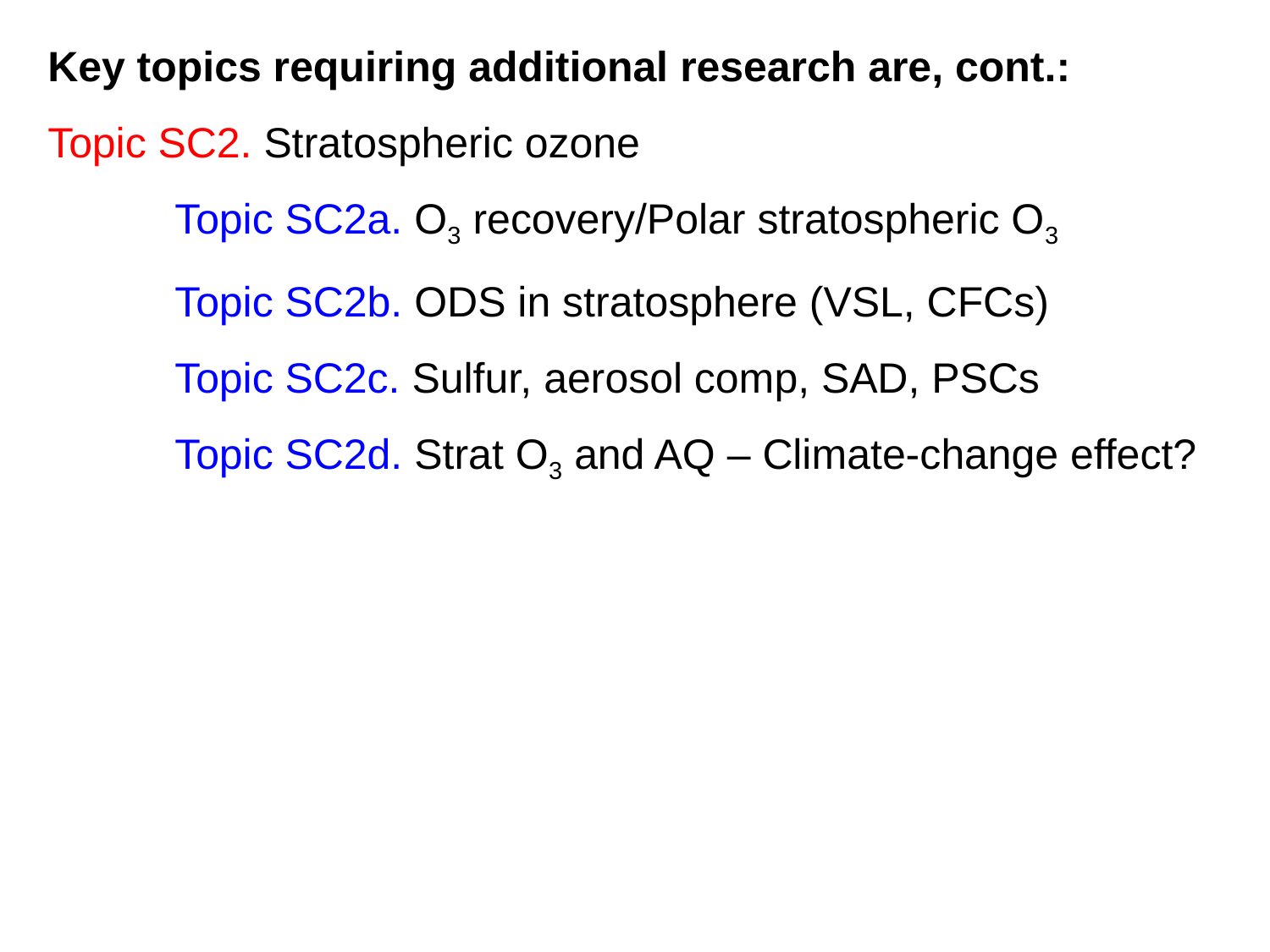

Key topics requiring additional research are, cont.:

Topic SC2. Stratospheric ozone

	Topic SC2a. O3 recovery/Polar stratospheric O3

	Topic SC2b. ODS in stratosphere (VSL, CFCs)

	Topic SC2c. Sulfur, aerosol comp, SAD, PSCs

	Topic SC2d. Strat O3 and AQ – Climate-change effect?